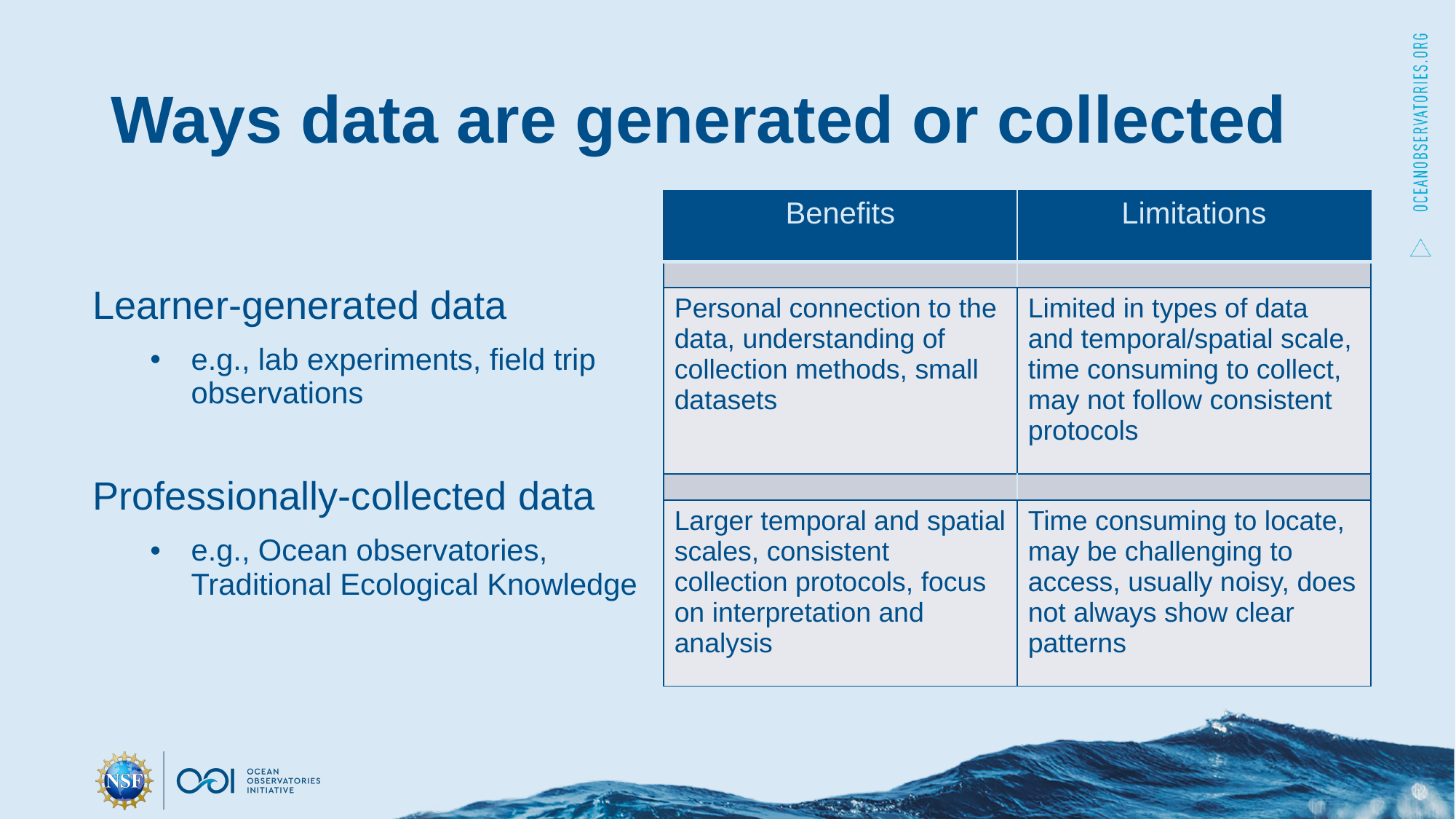

# Ways data are generated or collected
| Benefits | Limitations |
| --- | --- |
|  |  |
| Personal connection to the data, understanding of collection methods, small datasets | Limited in types of data and temporal/spatial scale, time consuming to collect, may not follow consistent protocols |
|  |  |
| Larger temporal and spatial scales, consistent collection protocols, focus on interpretation and analysis | Time consuming to locate, may be challenging to access, usually noisy, does not always show clear patterns |
Learner-generated data
e.g., lab experiments, field trip observations

Professionally-collected data
e.g., Ocean observatories, Traditional Ecological Knowledge